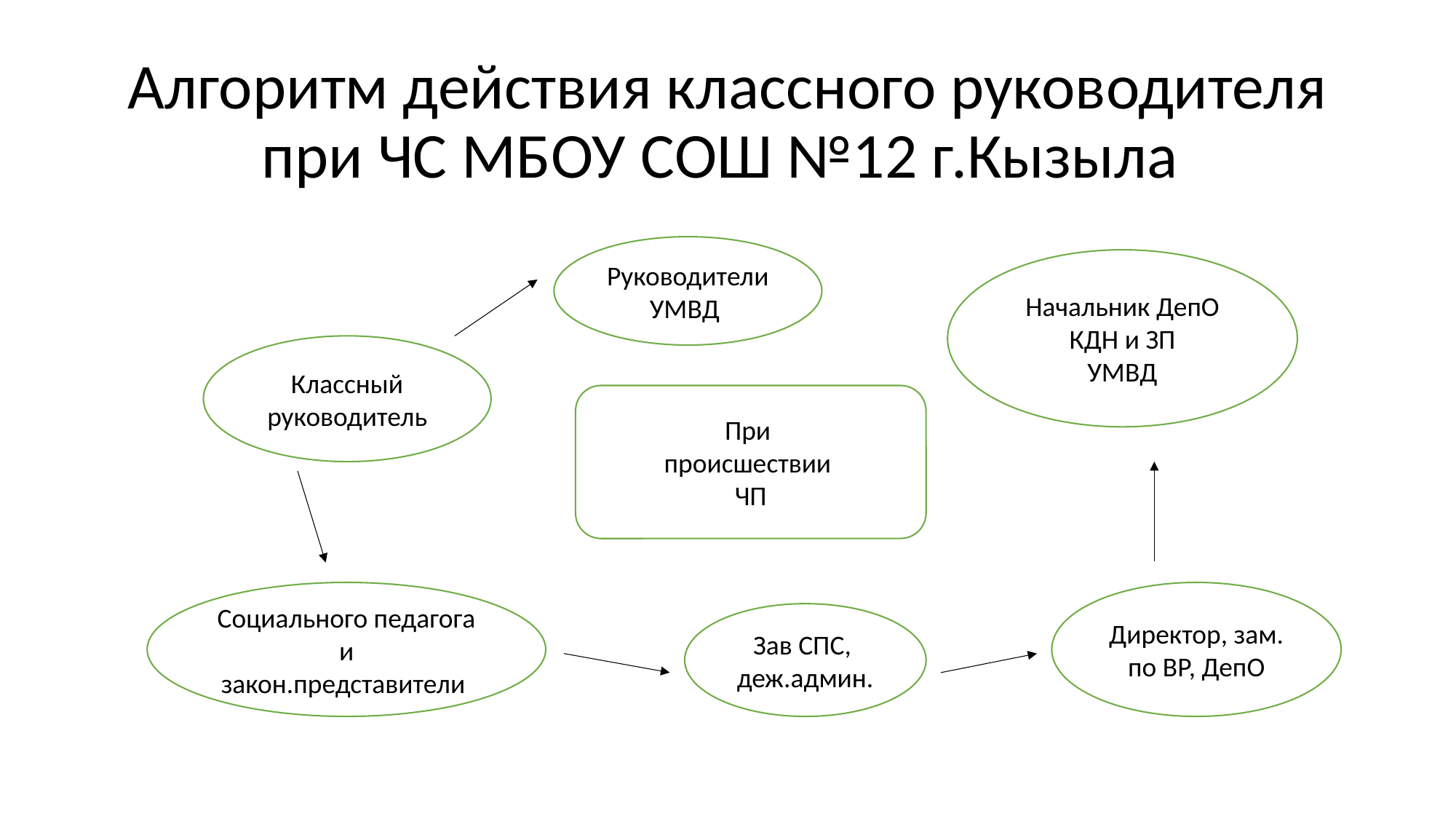

# Алгоритм действия классного руководителя при ЧС МБОУ СОШ №12 г.Кызыла

Руководители УМВД
Начальник ДепО
КДН и ЗП
УМВД
Классный руководитель
При
происшествии
ЧП
Социального педагога и закон.представители
Директор, зам. по ВР, ДепО
Зав СПС,
деж.админ.